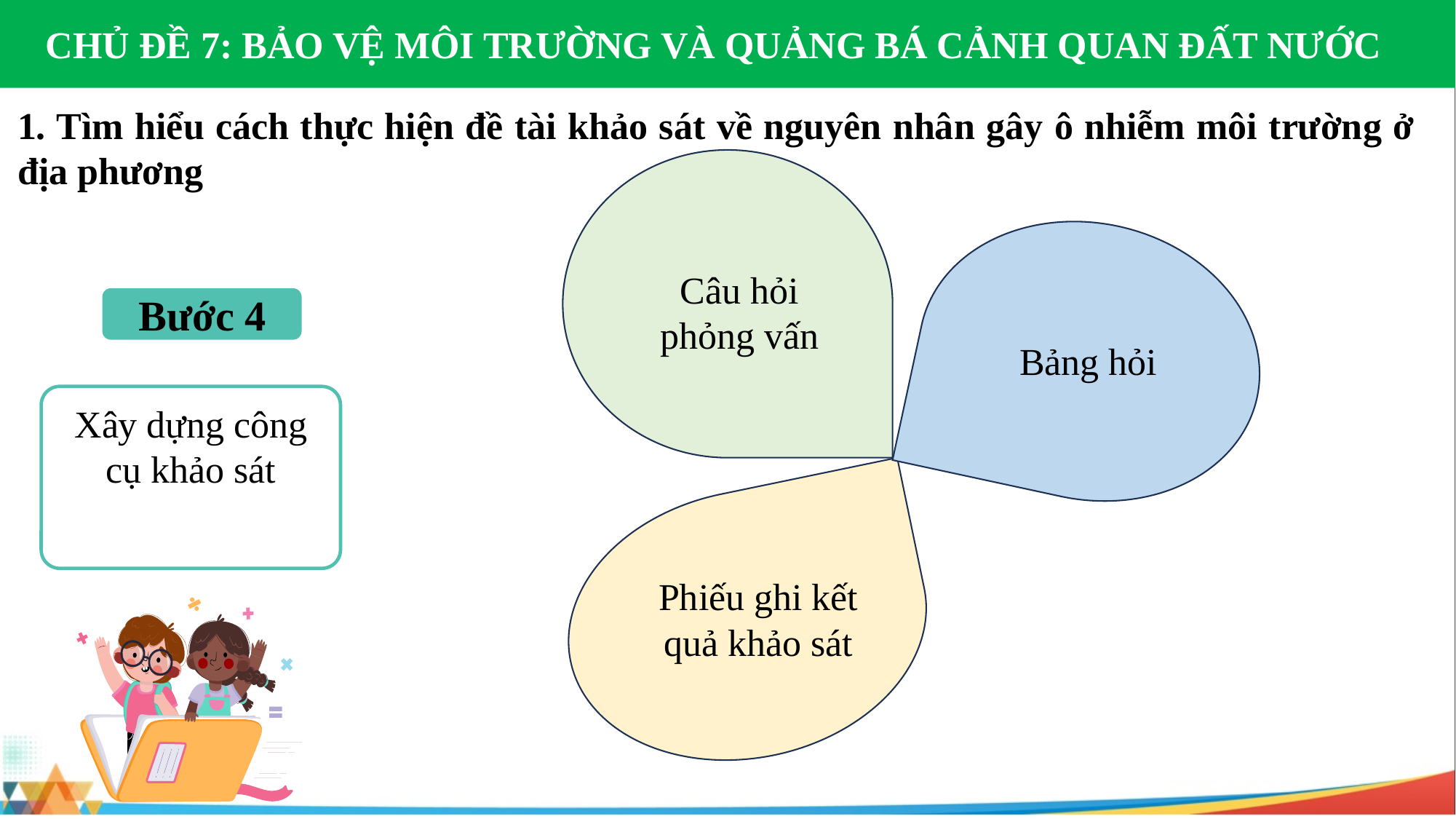

CHỦ ĐỀ 7: BẢO VỆ MÔI TRƯỜNG VÀ QUẢNG BÁ CẢNH QUAN ĐẤT NƯỚC
1. Tìm hiểu cách thực hiện đề tài khảo sát về nguyên nhân gây ô nhiễm môi trường ở địa phương

Câu hỏi phỏng vấn

Bước 4
Bảng hỏi

Xây dựng công cụ khảo sát
Phiếu ghi kết quả khảo sát